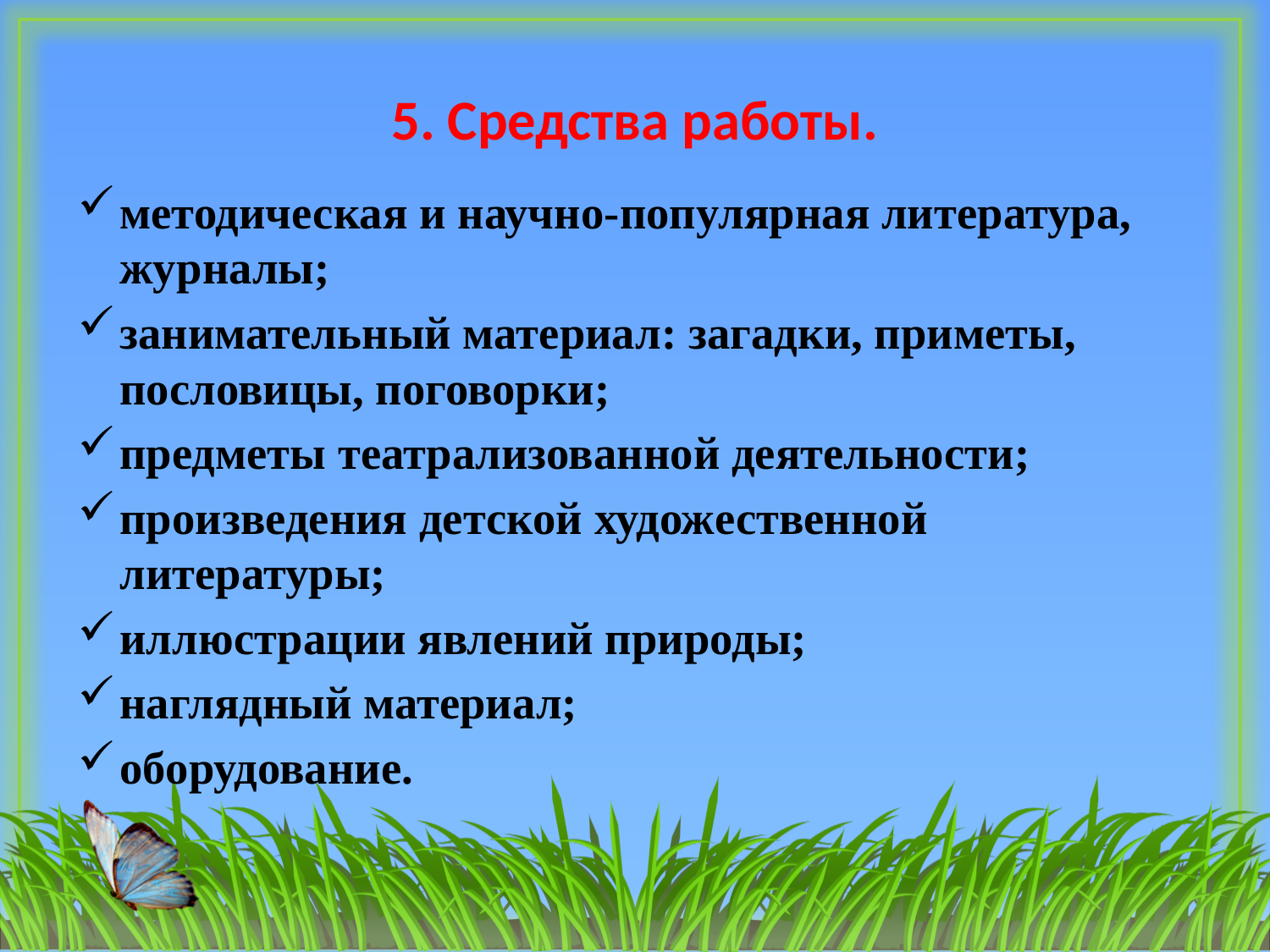

# 5. Средства работы.
методическая и научно-популярная литература, журналы;
занимательный материал: загадки, приметы, пословицы, поговорки;
предметы театрализованной деятельности;
произведения детской художественной литературы;
иллюстрации явлений природы;
наглядный материал;
оборудование.